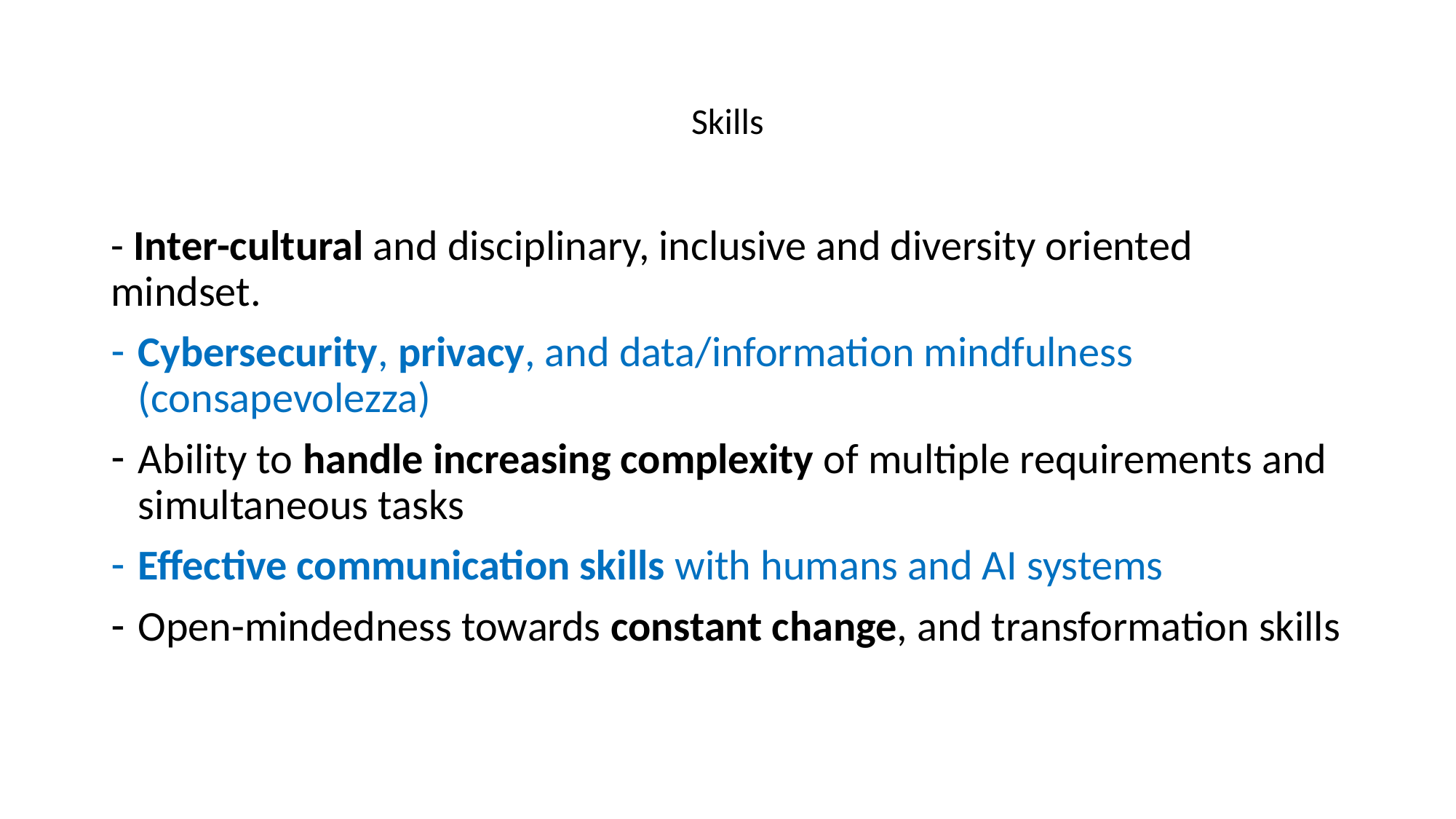

# Skills
- Inter-cultural and disciplinary, inclusive and diversity oriented mindset.
Cybersecurity, privacy, and data/information mindfulness (consapevolezza)
Ability to handle increasing complexity of multiple requirements and simultaneous tasks
Effective communication skills with humans and AI systems
Open-mindedness towards constant change, and transformation skills